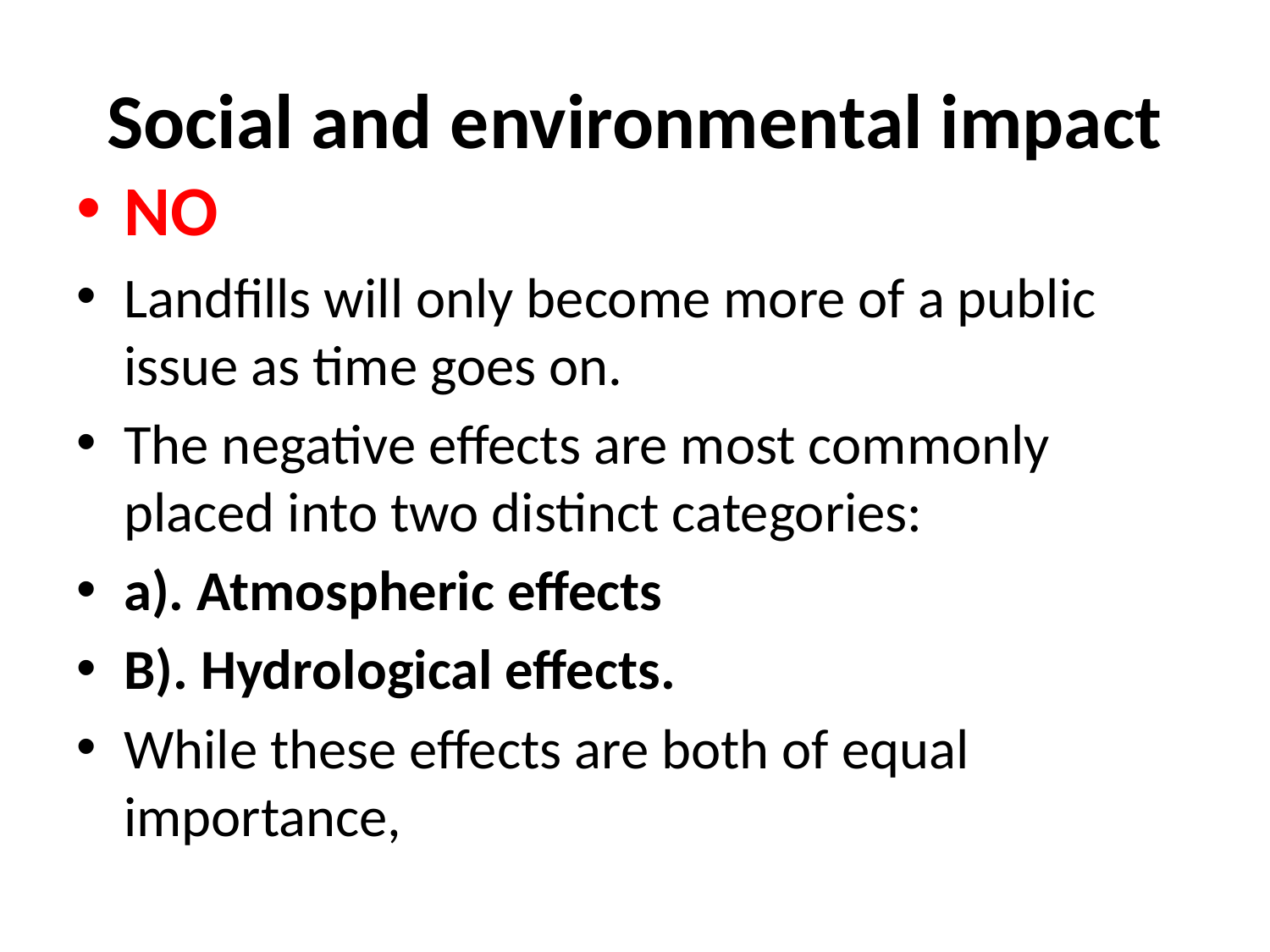

# Social and environmental impact
NO
Landfills will only become more of a public issue as time goes on.
The negative effects are most commonly placed into two distinct categories:
a). Atmospheric effects
B). Hydrological effects.
While these effects are both of equal importance,